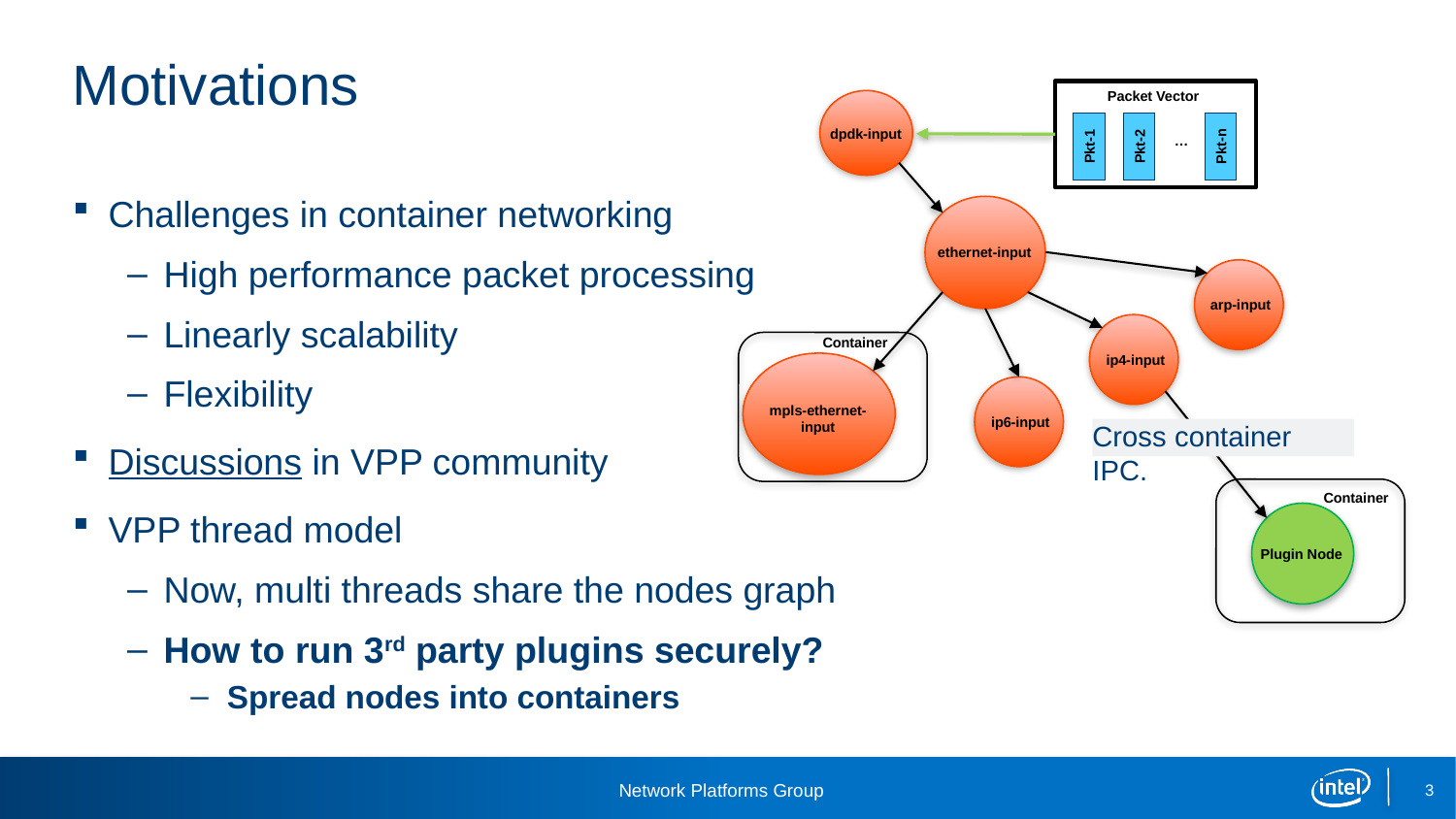

# Motivations
Packet Vector

dpdk-input
…
Pkt-1
Pkt-2
Pkt-n
Challenges in container networking
High performance packet processing
Linearly scalability
Flexibility
Discussions in VPP community
VPP thread model
Now, multi threads share the nodes graph
How to run 3rd party plugins securely?
Spread nodes into containers

ethernet-input

arp-input

Container

ip4-input

mpls-ethernet-input
ip6-input
Cross container IPC.

Container

Plugin Node
3